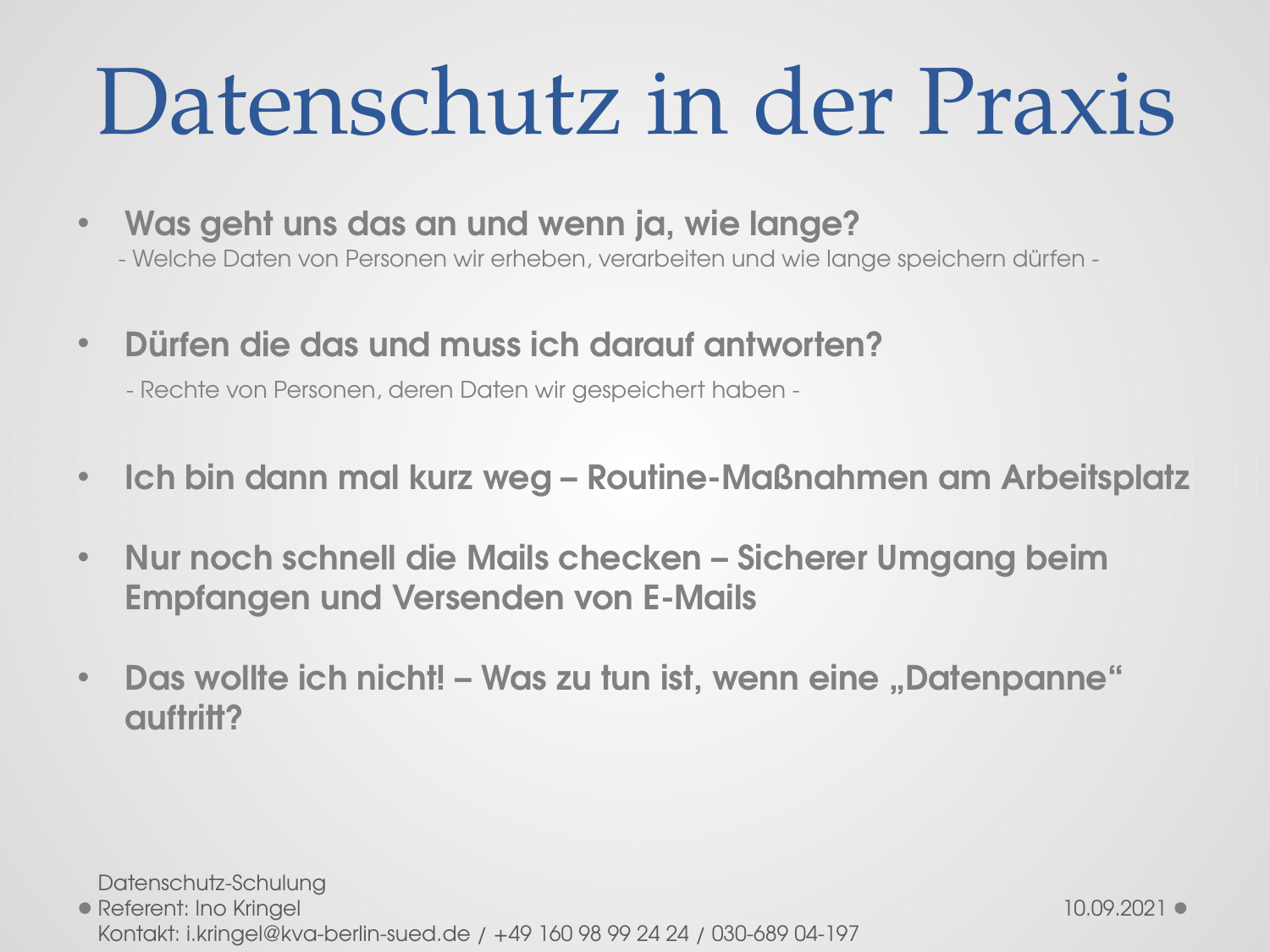

# Datenschutz in der Praxis
Was geht uns das an und wenn ja, wie lange?
      - Welche Daten von Personen wir erheben, verarbeiten und wie lange speichern dürfen -

Dürfen die das und muss ich darauf antworten?
     - Rechte von Personen, deren Daten wir gespeichert haben -

Ich bin dann mal kurz weg – Routine-Maßnahmen am Arbeitsplatz

Nur noch schnell die Mails checken – Sicherer Umgang beim Empfangen und Versenden von E-Mails

Das wollte ich nicht! – Was zu tun ist, wenn eine „Datenpanne“ auftritt?
Datenschutz-Schulung
Referent: Ino Kringel
Kontakt: i.kringel@kva-berlin-sued.de / +49 160 98 99 24 24 / 030-689 04-197
10.09.2021